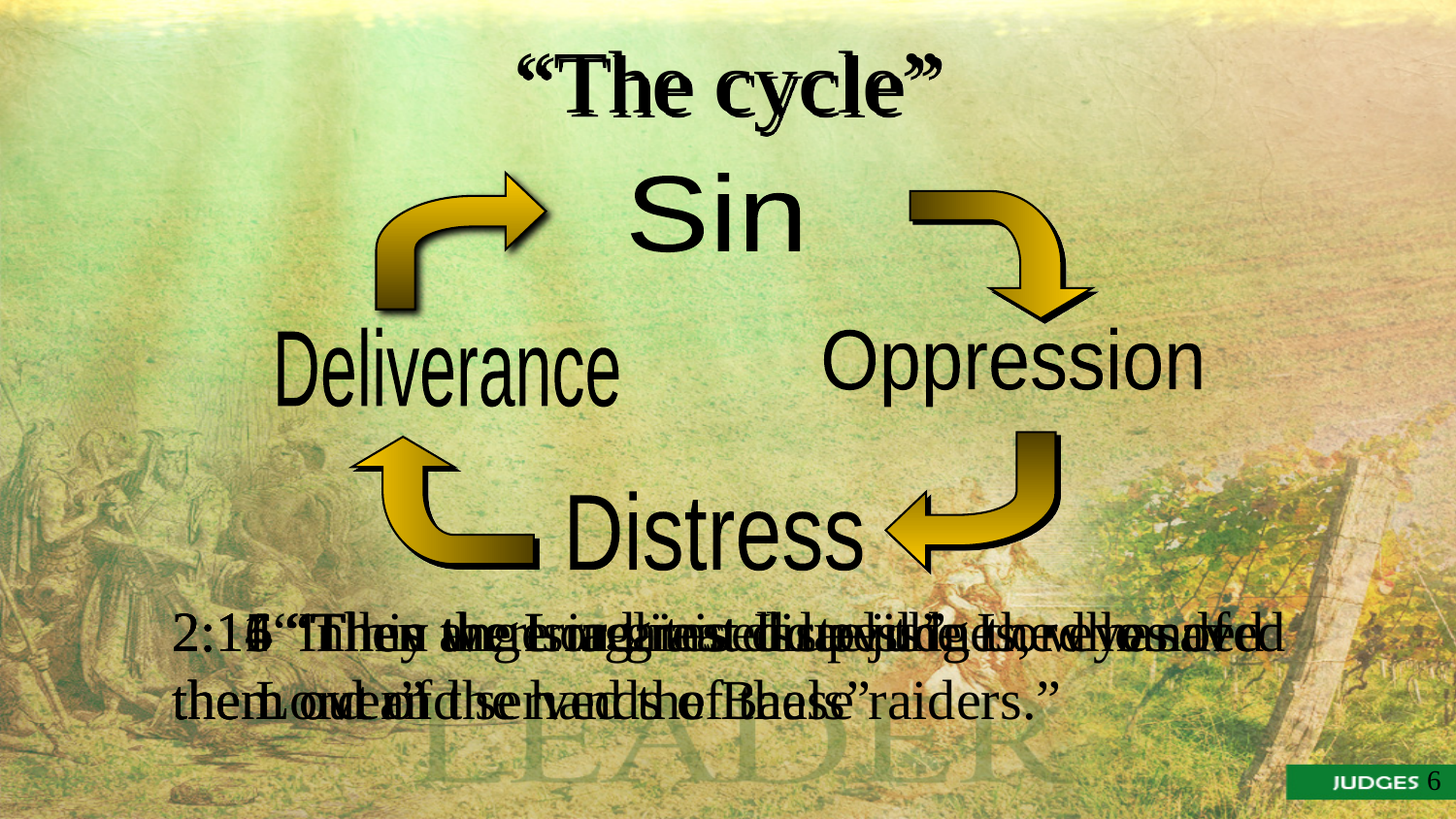

# “The cycle”

Sin

Oppression
Deliverance

Distress
2:16 “Then the Lord raised up judges, who saved them out of the hands of these raiders.”
2:14“In his anger against Israel the Lord handed them over”
2:11 “Then the Israelites did evil in the eyes of the Lord and served the Baals”
2:15 “They were in great distress”
6